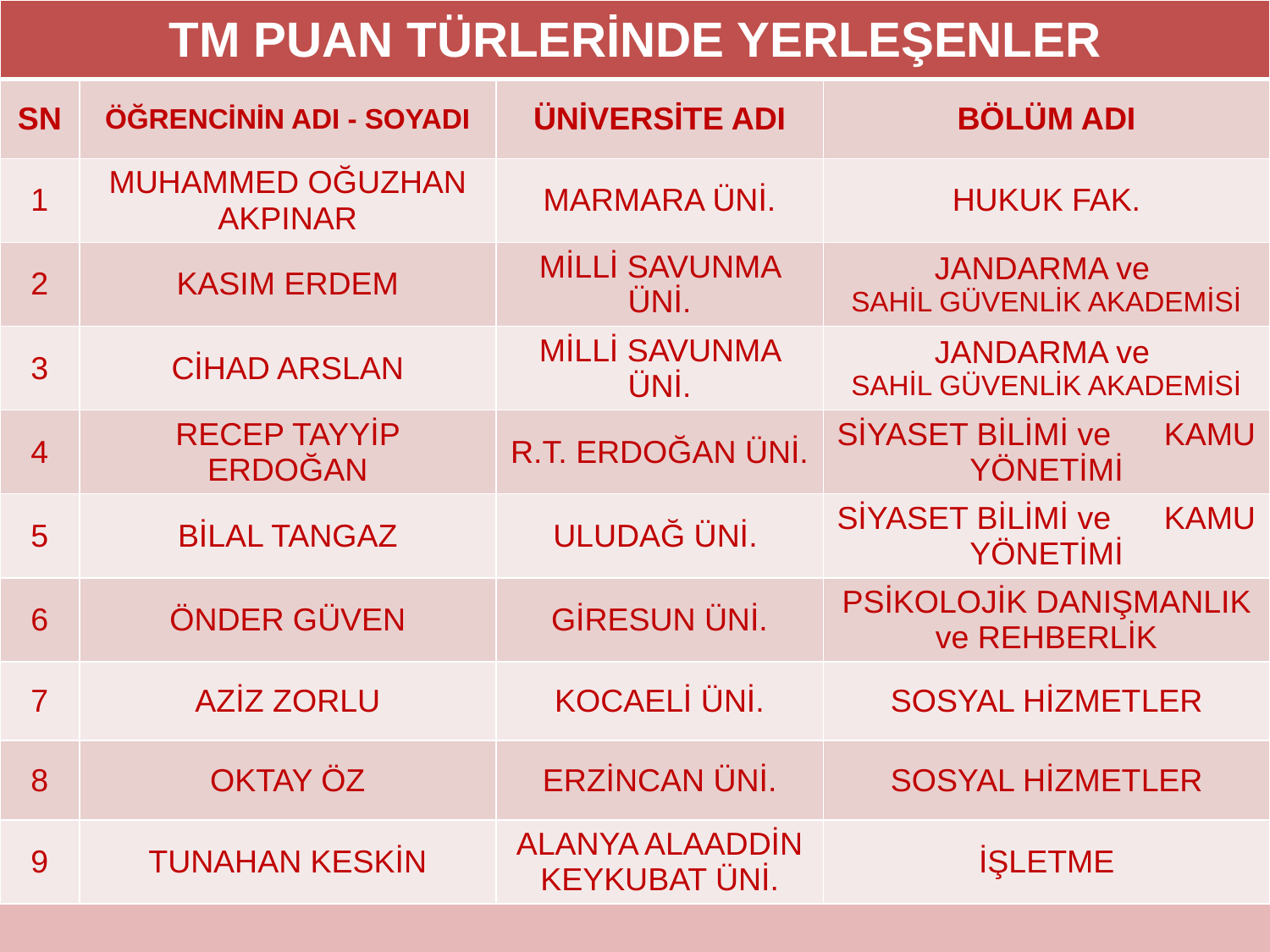

| TM PUAN TÜRLERİNDE YERLEŞENLER |  |  |  |
| --- | --- | --- | --- |
| SN | ÖĞRENCİNİN ADI - SOYADI | ÜNİVERSİTE ADI | BÖLÜM ADI |
| 1 | MUHAMMED OĞUZHAN AKPINAR | MARMARA ÜNİ. | HUKUK FAK. |
| 2 | KASIM ERDEM | MİLLİ SAVUNMA ÜNİ. | JANDARMA ve SAHİL GÜVENLİK AKADEMİSİ |
| 3 | CİHAD ARSLAN | MİLLİ SAVUNMA ÜNİ. | JANDARMA ve SAHİL GÜVENLİK AKADEMİSİ |
| 4 | RECEP TAYYİP ERDOĞAN | R.T. ERDOĞAN ÜNİ. | SİYASET BİLİMİ ve KAMU YÖNETİMİ |
| 5 | BİLAL TANGAZ | ULUDAĞ ÜNİ. | SİYASET BİLİMİ ve KAMU YÖNETİMİ |
| 6 | ÖNDER GÜVEN | GİRESUN ÜNİ. | PSİKOLOJİK DANIŞMANLIK ve REHBERLİK |
| 7 | AZİZ ZORLU | KOCAELİ ÜNİ. | SOSYAL HİZMETLER |
| 8 | OKTAY ÖZ | ERZİNCAN ÜNİ. | SOSYAL HİZMETLER |
| 9 | TUNAHAN KESKİN | ALANYA ALAADDİN KEYKUBAT ÜNİ. | İŞLETME |